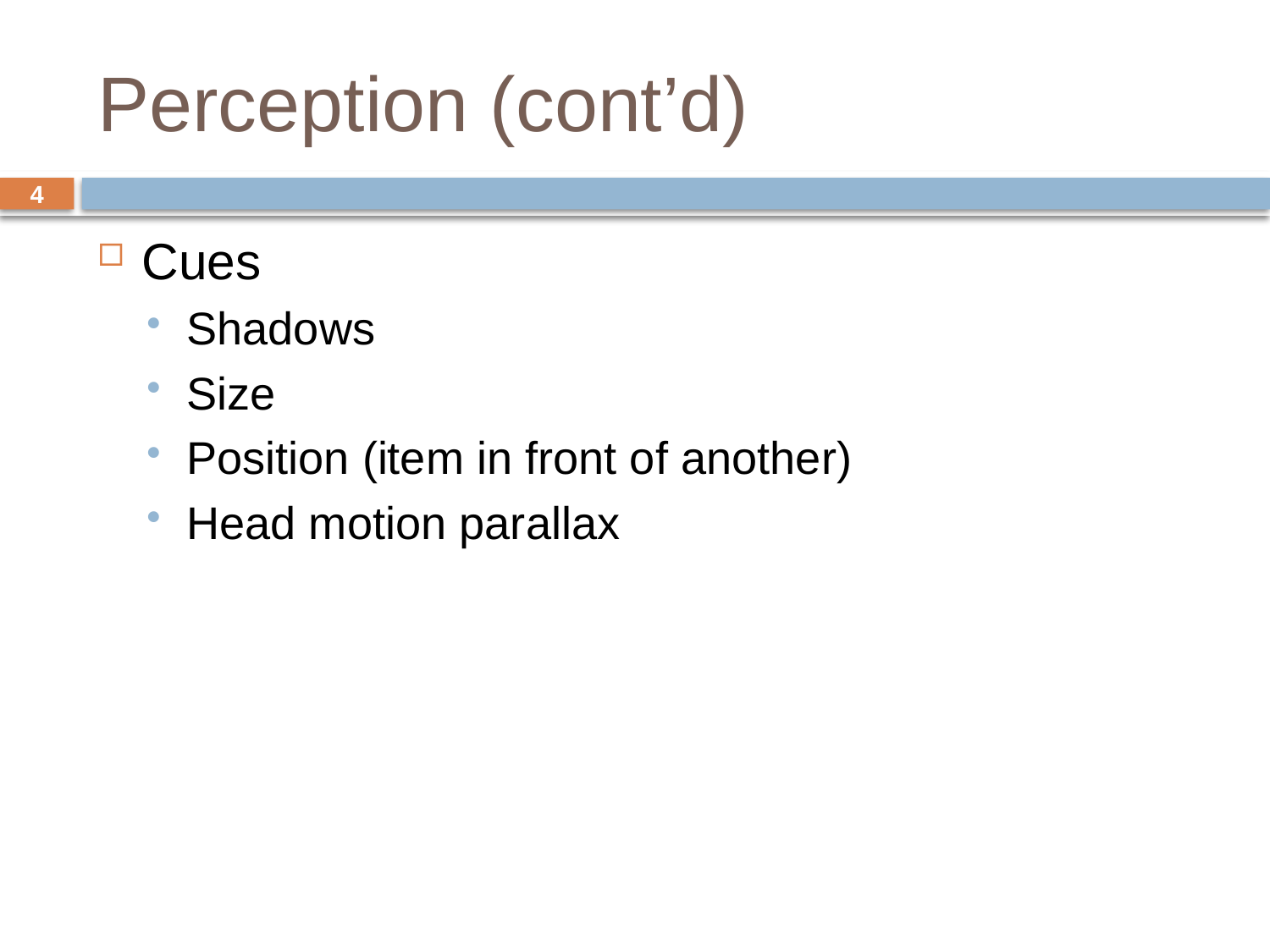

# Perception (cont’d)
4
Cues
Shadows
Size
Position (item in front of another)
Head motion parallax